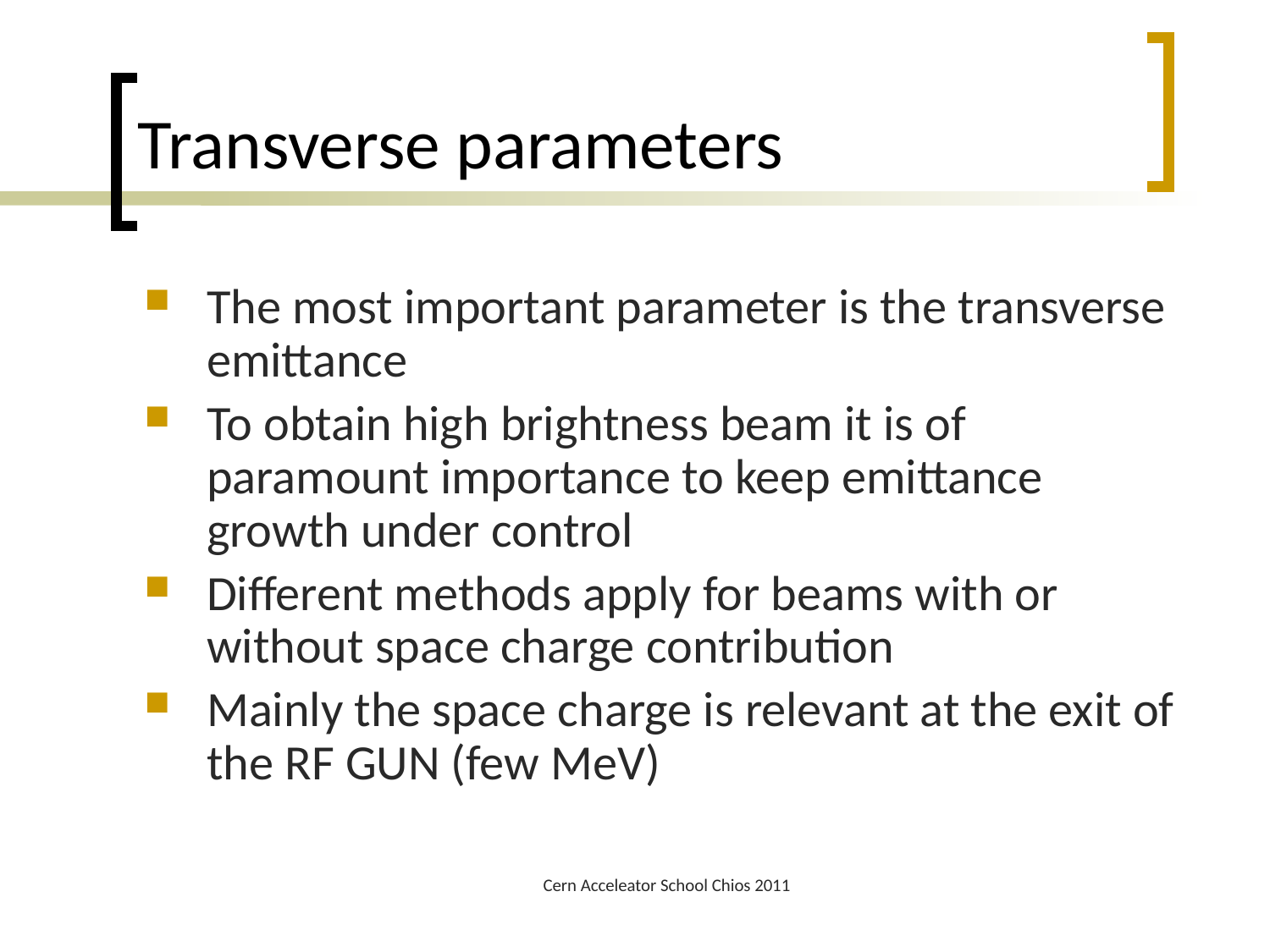

# Transverse parameters
The most important parameter is the transverse emittance
To obtain high brightness beam it is of paramount importance to keep emittance growth under control
Different methods apply for beams with or without space charge contribution
Mainly the space charge is relevant at the exit of the RF GUN (few MeV)

Cern Acceleator School Chios 2011